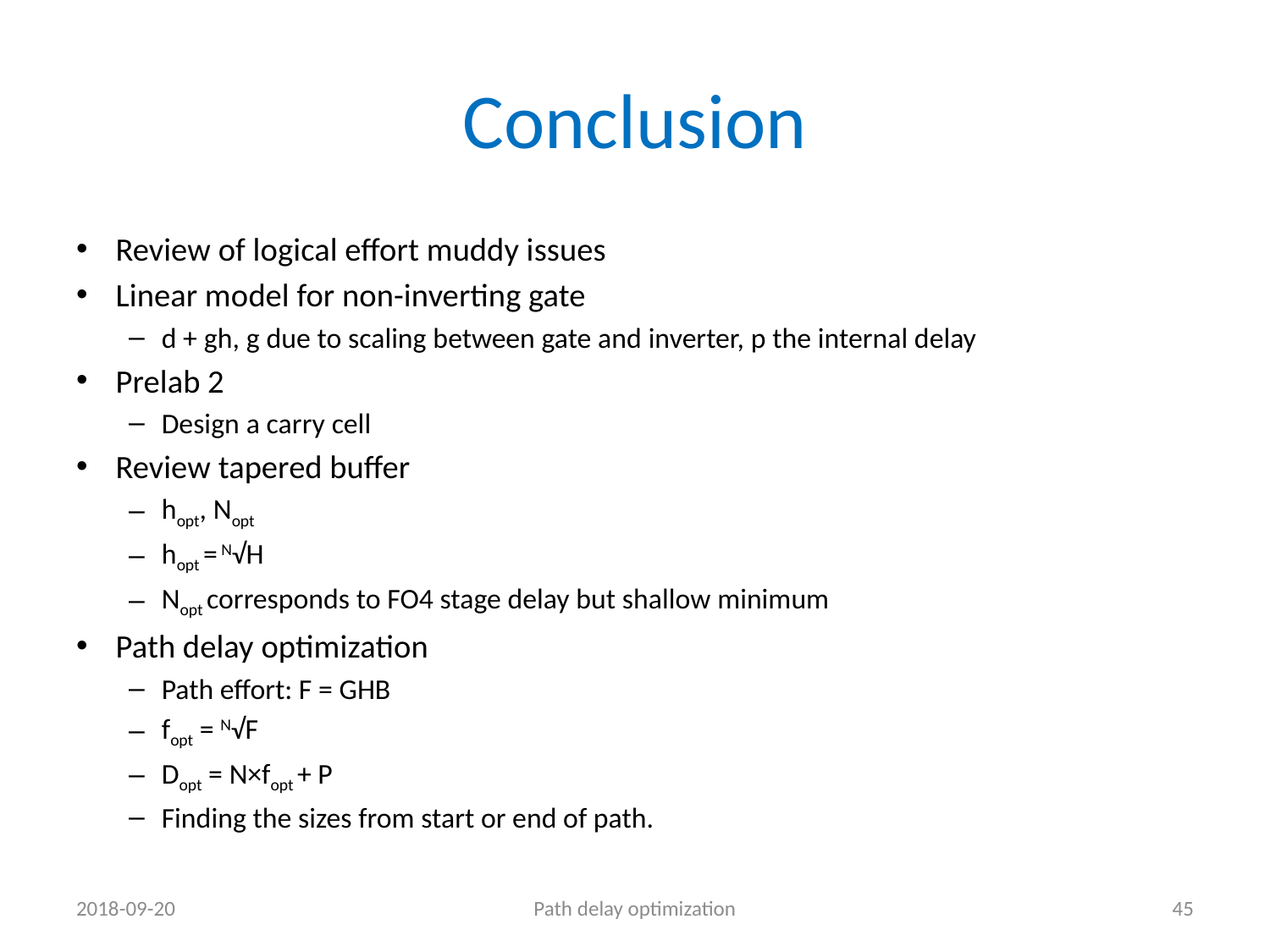

# Conclusion
Review of logical effort muddy issues
Linear model for non-inverting gate
d + gh, g due to scaling between gate and inverter, p the internal delay
Prelab 2
Design a carry cell
Review tapered buffer
hopt, Nopt
hopt = N√H
Nopt corresponds to FO4 stage delay but shallow minimum
Path delay optimization
Path effort: F = GHB
fopt = N√F
Dopt = N×fopt + P
Finding the sizes from start or end of path.
2018-09-20
Path delay optimization
45